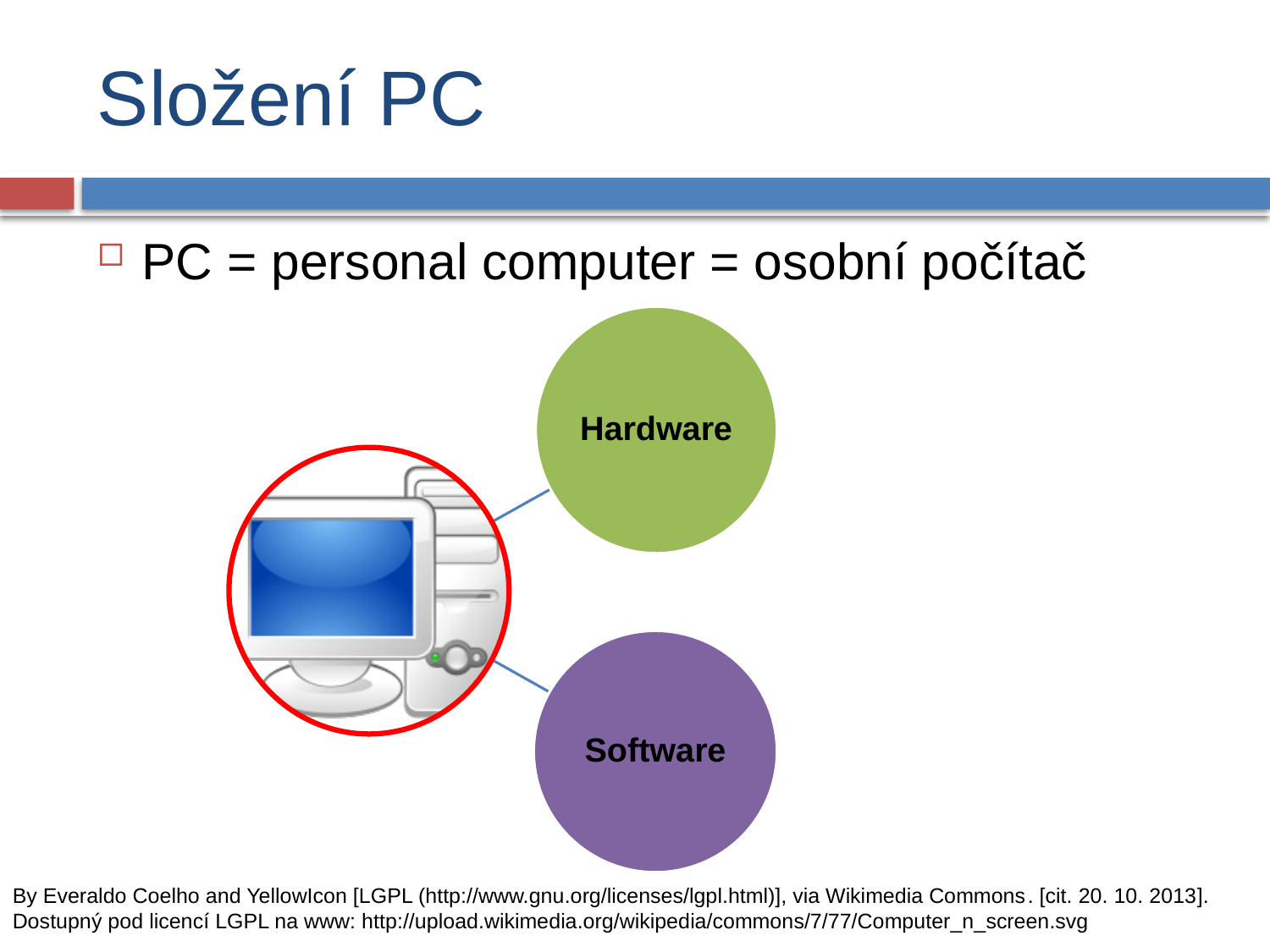

# Složení PC
PC = personal computer = osobní počítač
Hardware
Software
By Everaldo Coelho and YellowIcon [LGPL (http://www.gnu.org/licenses/lgpl.html)], via Wikimedia Commons. [cit. 20. 10. 2013]. Dostupný pod licencí LGPL na www: http://upload.wikimedia.org/wikipedia/commons/7/77/Computer_n_screen.svg